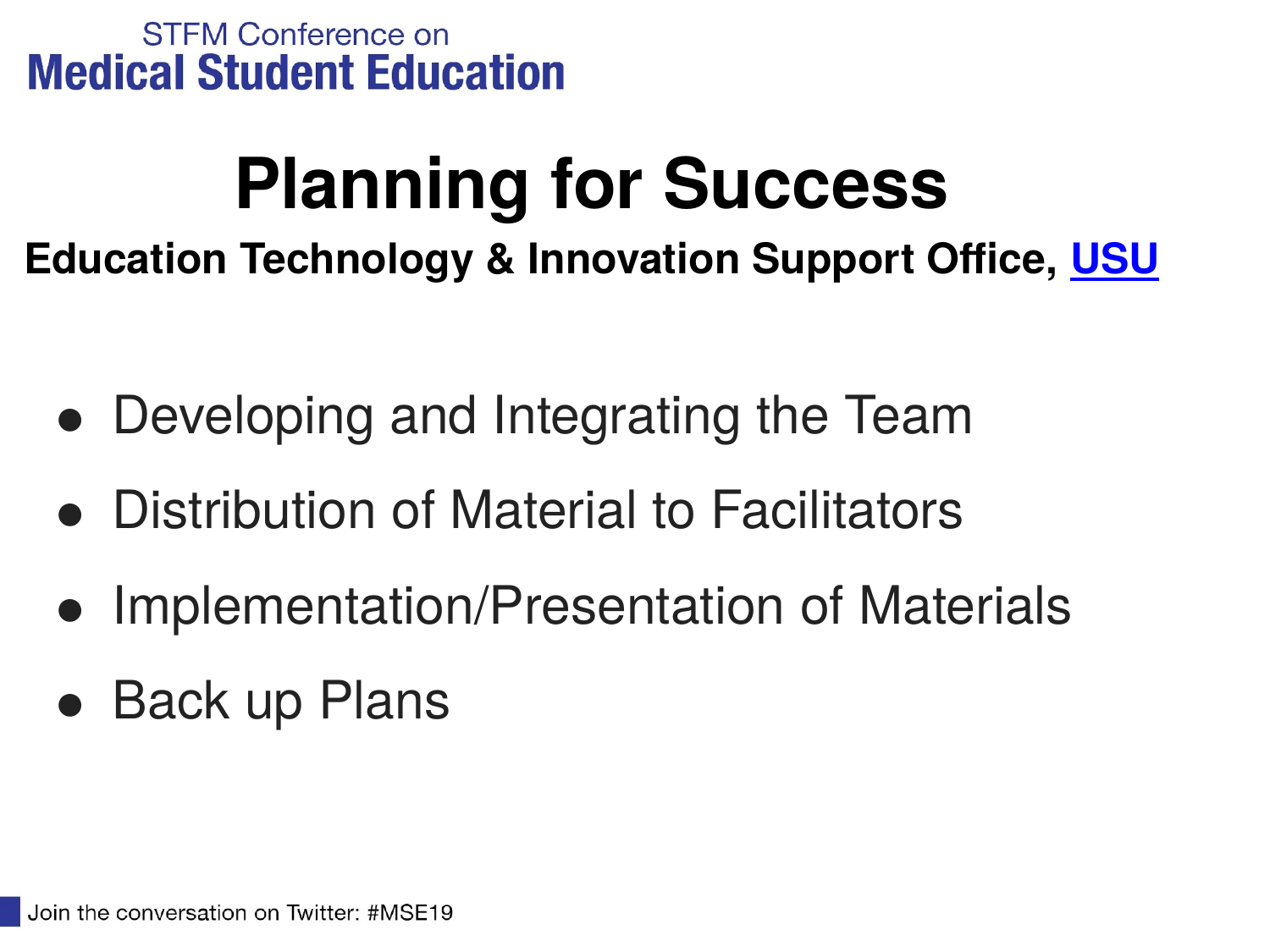

# Planning for Success Education Technology & Innovation Support Office, USU
Developing and Integrating the Team
Distribution of Material to Facilitators
Implementation/Presentation of Materials
Back up Plans